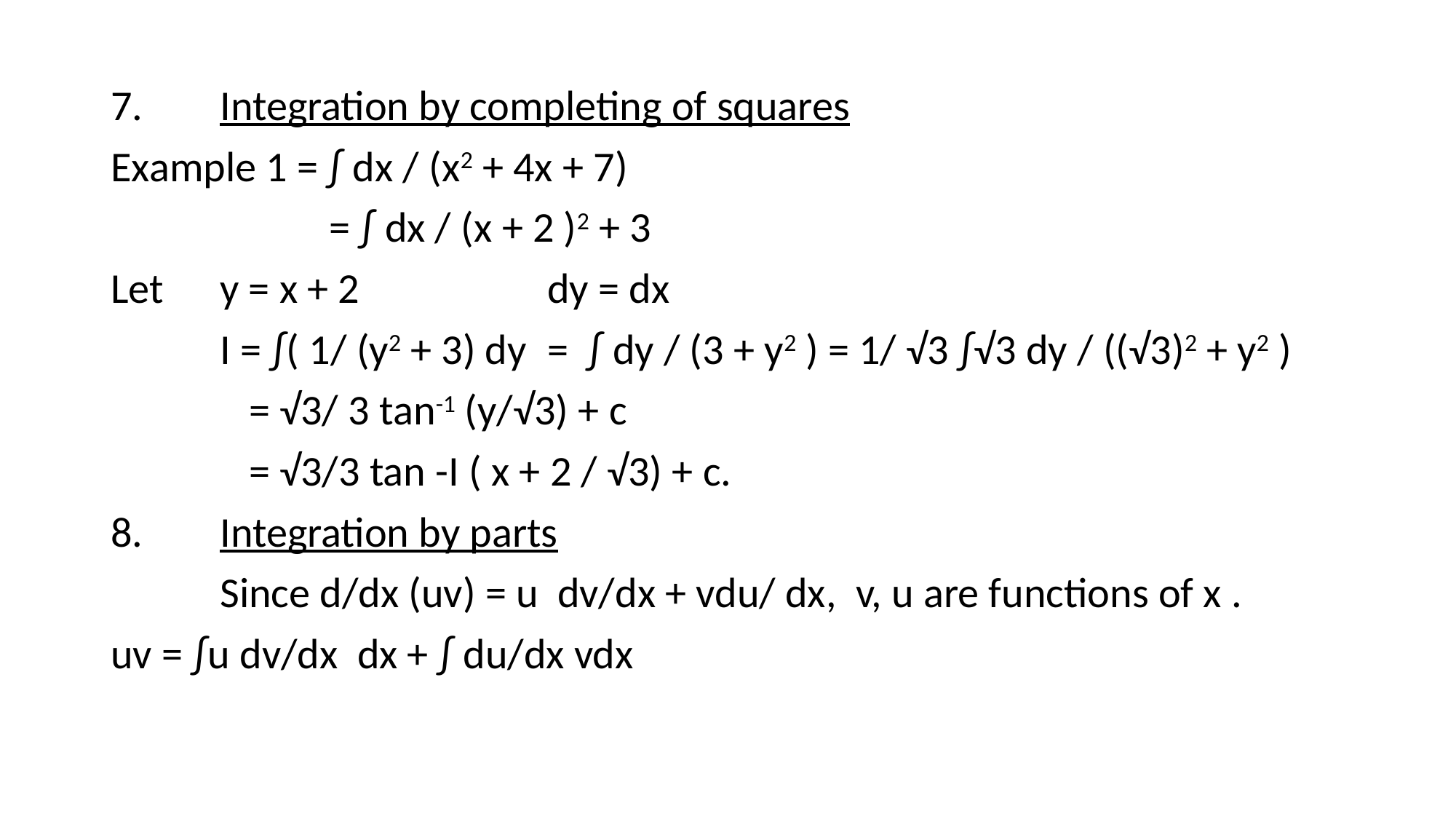

7.	Integration by completing of squares
Example 1 = ∫ dx / (x2 + 4x + 7)
		= ∫ dx / (x + 2 )2 + 3
Let 	y = x + 2 		dy = dx
	I = ∫( 1/ (y2 + 3) dy 	=  ∫ dy / (3 + y2 ) = 1/ √3 ∫√3 dy / ((√3)2 + y2 )
	   = √3/ 3 tan-1 (y/√3) + c
	   = √3/3 tan -I ( x + 2 / √3) + c.
8.	Integration by parts
	Since d/dx (uv) = u  dv/dx + vdu/ dx,  v, u are functions of x .
uv = ∫u dv/dx  dx + ∫ du/dx vdx